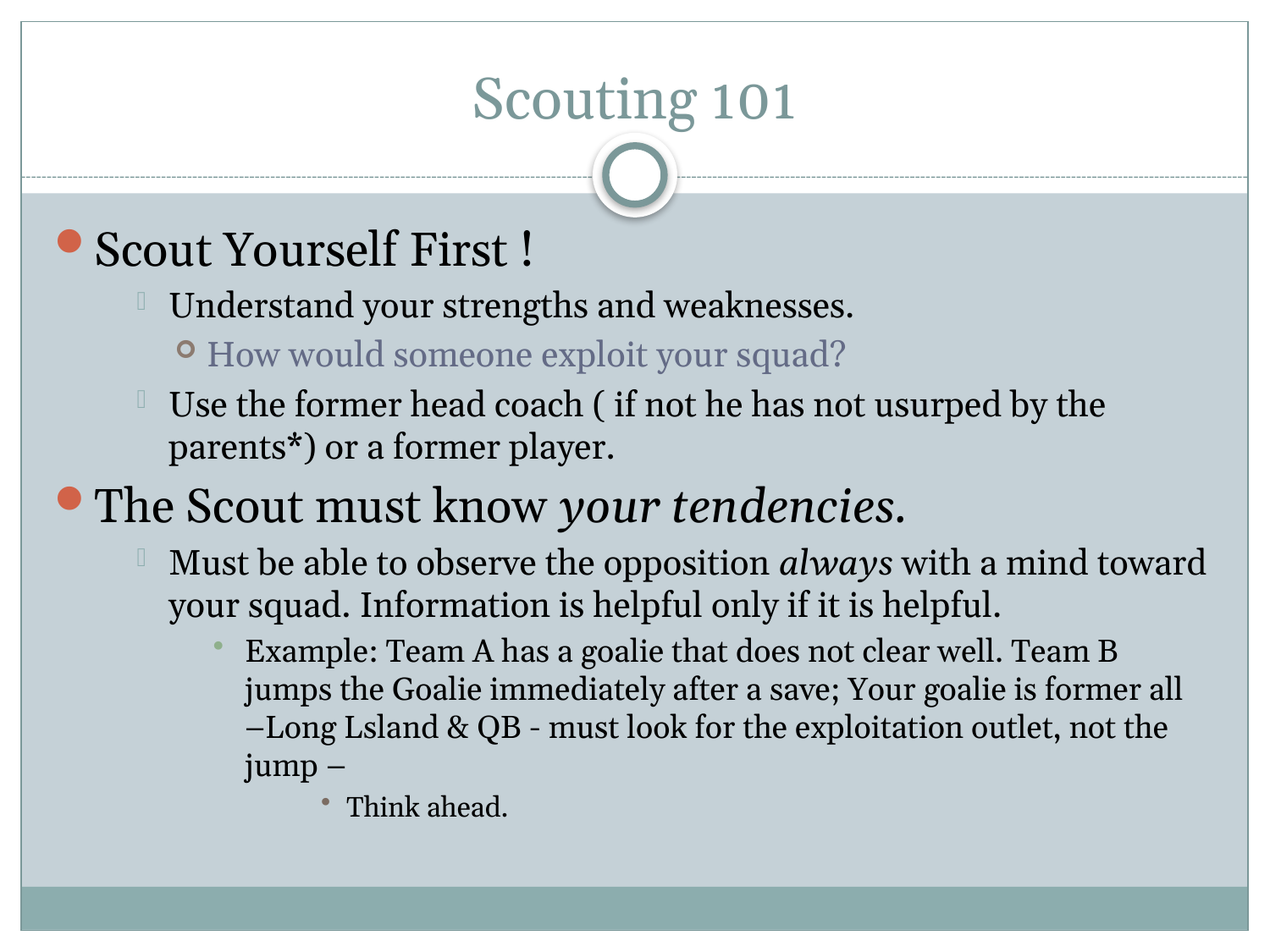

# Scouting 101
Scout Yourself First !
Understand your strengths and weaknesses.
How would someone exploit your squad?
Use the former head coach ( if not he has not usurped by the parents*) or a former player.
The Scout must know your tendencies.
Must be able to observe the opposition always with a mind toward your squad. Information is helpful only if it is helpful.
Example: Team A has a goalie that does not clear well. Team B jumps the Goalie immediately after a save; Your goalie is former all –Long Lsland & QB - must look for the exploitation outlet, not the jump –
Think ahead.